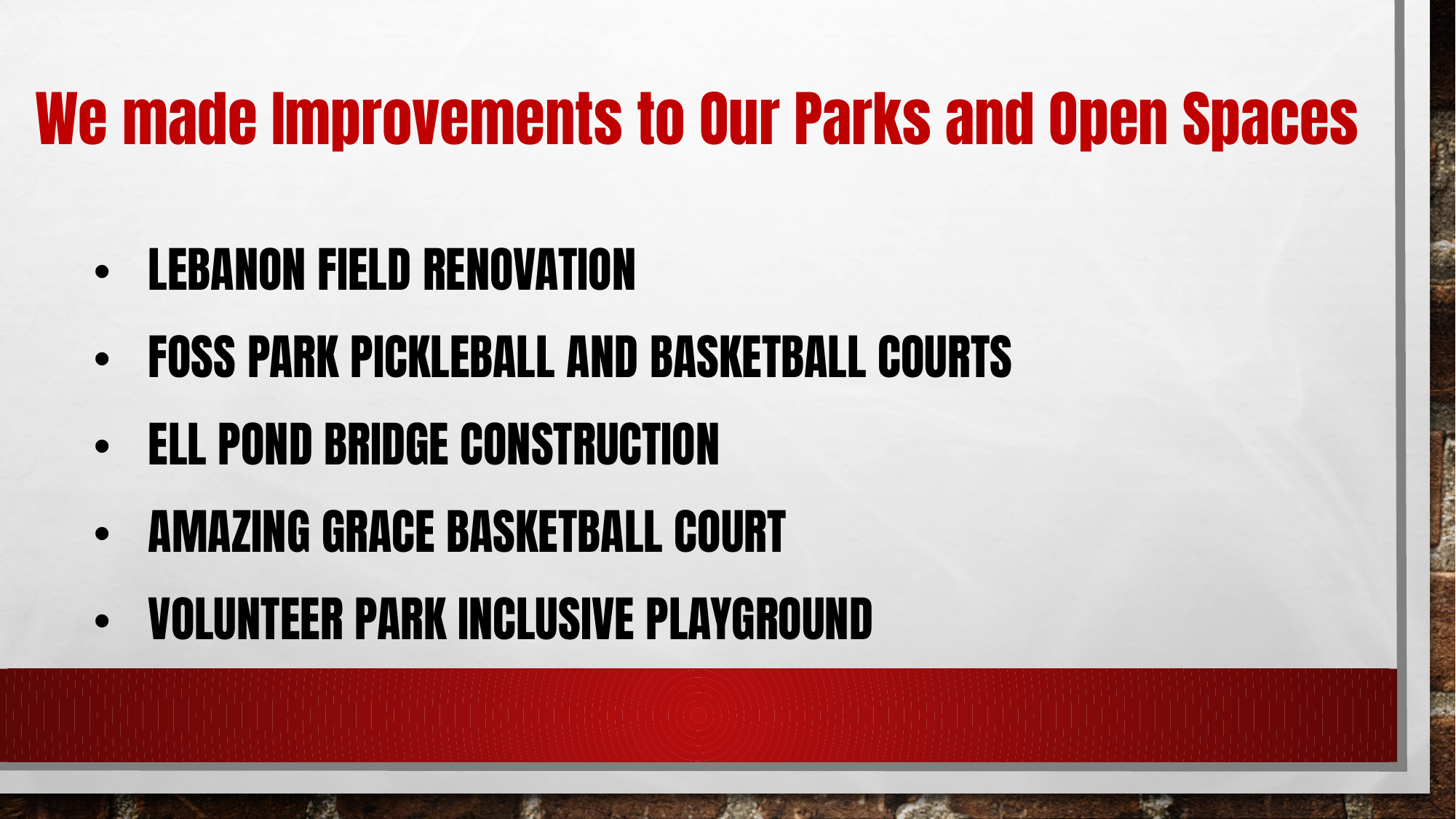

We made Improvements to Our Parks and Open Spaces
LEBANON FIELD RENOVATION
FOSS PARK PICKLEBALL AND BASKETBALL COURTS
ELL POND BRIDGE CONSTRUCTION
AMAZING GRACE BASKETBALL COURT
VOLUNTEER PARK INCLUSIVE PLAYGROUND